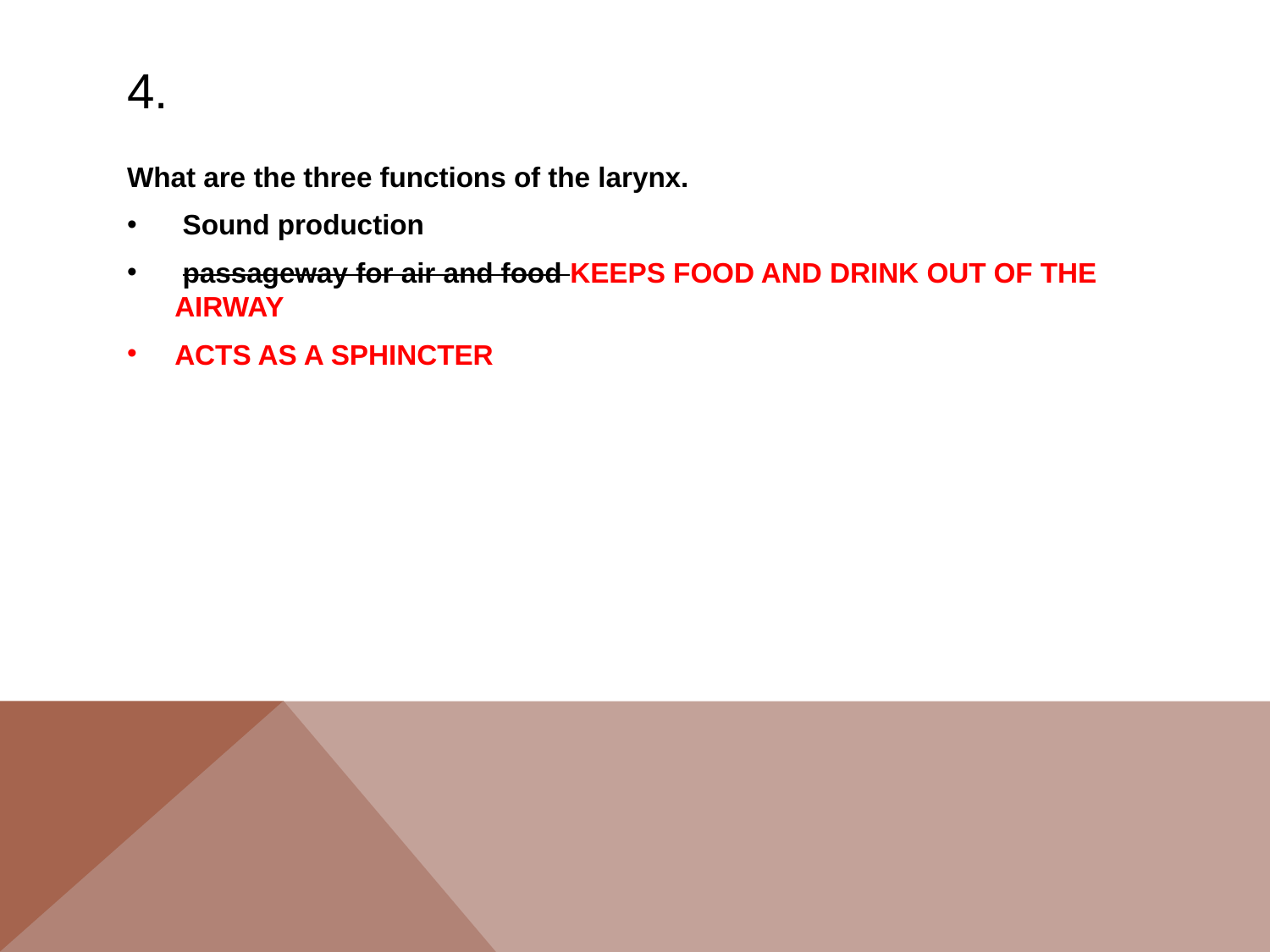

# 4.
What are the three functions of the larynx.
 Sound production
 passageway for air and food KEEPS FOOD AND DRINK OUT OF THE AIRWAY
ACTS AS A SPHINCTER